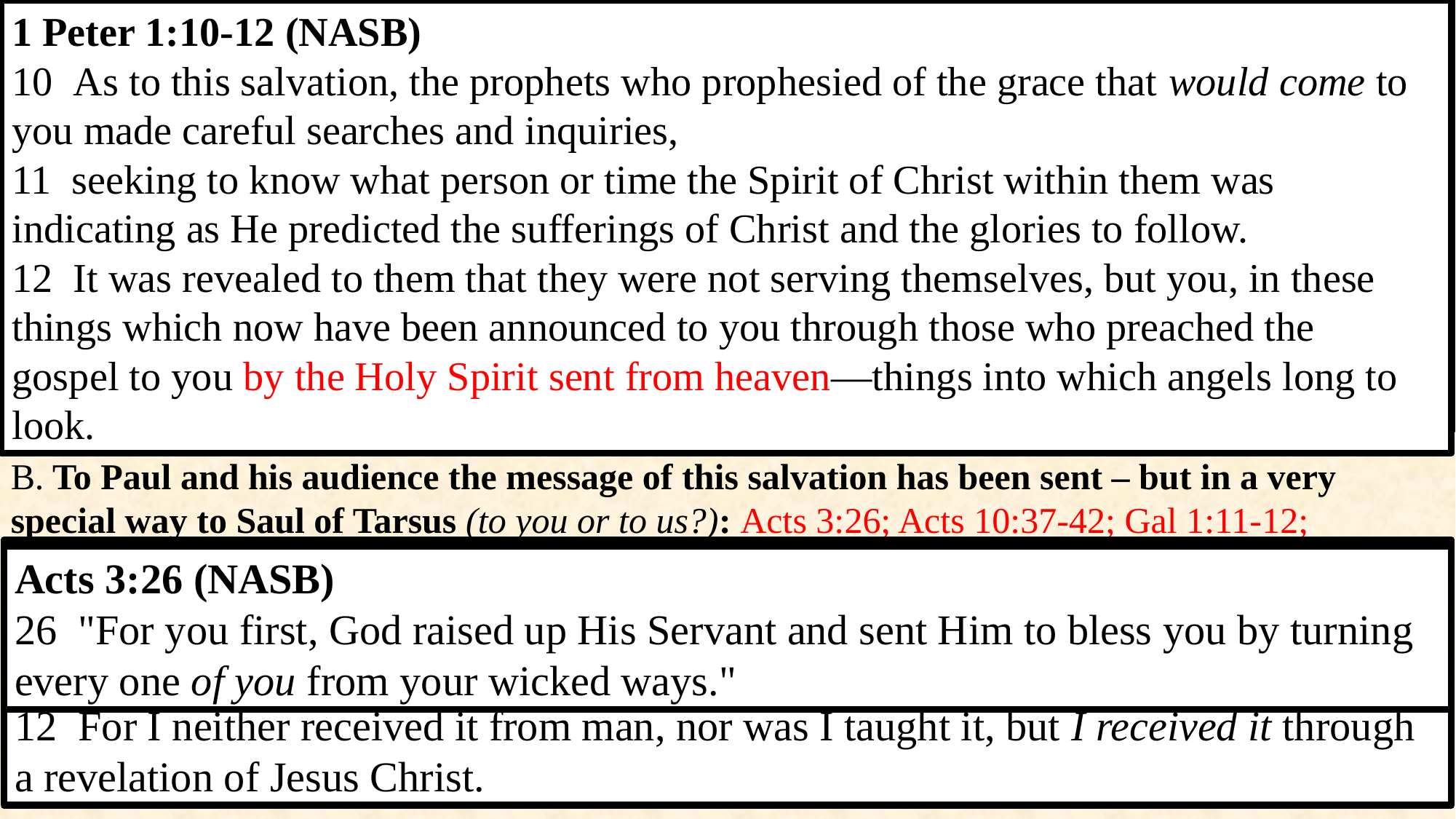

Acts 13:24-26 (NASB)
24  after John had proclaimed before His coming a baptism of repentance to all the people of 	Israel.
25  "And while John was completing his course, he kept saying, 'What do you suppose that I am? 	I am not He. But behold, one is coming after me the sandals of whose feet I am not worthy to 	untie.'
26  "Brethren, sons of Abraham's family, and those among you who fear God, to us the message 	of this salvation has been sent.
A. John proclaiming his baptism and admitting that he is not Christ: Jn 1:22-33
B. To Paul and his audience the message of this salvation has been sent – but in a very 	special way to Saul of Tarsus (to you or to us?): Acts 3:26; Acts 10:37-42; Gal 1:11-12;
	1Pet 1:10-12
Acts 10:37-42 (NASB)
37  you yourselves know the thing which took place throughout all Judea, starting 	from Galilee, after the baptism which John proclaimed.
38  "You know of Jesus of Nazareth, how God anointed Him with the Holy Spirit 	and with power, and how He went about doing good and healing all who were 	oppressed by the devil, for God was with Him.
39  "We are witnesses of all the things He did both in the land of the Jews and in 	Jerusalem. They also put Him to death by hanging Him on a cross.
1 Peter 1:10-12 (NASB)
10  As to this salvation, the prophets who prophesied of the grace that would come to 	you made careful searches and inquiries,
11  seeking to know what person or time the Spirit of Christ within them was 	indicating as He predicted the sufferings of Christ and the glories to follow.
12  It was revealed to them that they were not serving themselves, but you, in these 	things which now have been announced to you through those who preached the	 	gospel to you by the Holy Spirit sent from heaven—things into which angels long to 	look.
John 1:22-33 (NASB)
22  Then they said to him, "Who are you, so that we may give an answer to those 	who sent us? What do you say about yourself?"
23  He said, "I am A VOICE OF ONE CRYING IN THE WILDERNESS, 'MAKE 	STRAIGHT THE WAY OF THE LORD,' as Isaiah the prophet said."
24  Now they had been sent from the Pharisees.
25  They asked him, and said to him, "Why then are you baptizing, if you are not 	the Christ, nor Elijah, nor the Prophet?"
26  John answered them saying, "I baptize in water, but among you stands One 	whom you do not know.
27  "It is He who comes after me, the thong of whose sandal I am not worthy to 	untie."
31  "I did not recognize Him, but so that He might be manifested to Israel, I came 	baptizing in water."
32  John testified saying, "I have seen the Spirit descending as a dove out of 	heaven, and He remained upon Him.
28  These things took place in Bethany beyond the Jordan, where John was 	baptizing.
29  The next day he *saw Jesus coming to him and *said, "Behold, the Lamb of 	God who takes away the sin of the world!
30  "This is He on behalf of whom I said, 'After me comes a Man who has a higher 	rank than I, for He existed before me.'
33  "I did not recognize Him, but He who sent me to baptize in water said to me, 	'He upon whom you see the Spirit descending and remaining upon Him, this is 	the One who baptizes in the Holy Spirit.’

40  "God raised Him up on the third day and granted that He become visible,
41  not to all the people, but to witnesses who were chosen beforehand by God, that 	is, to us who ate and drank with Him after He arose from the dead.
42  "And He ordered us to preach to the people, and solemnly to testify that this is 	the One who has been appointed by God as Judge of the living and the dead.
Galatians 1:11-12 (NASB)
11  For I would have you know, brethren, that the gospel which was preached by 	me is not according to man.
12  For I neither received it from man, nor was I taught it, but I received it through 	a revelation of Jesus Christ.
Acts 3:26 (NASB)
26  "For you first, God raised up His Servant and sent Him to bless you by turning 	every one of you from your wicked ways."